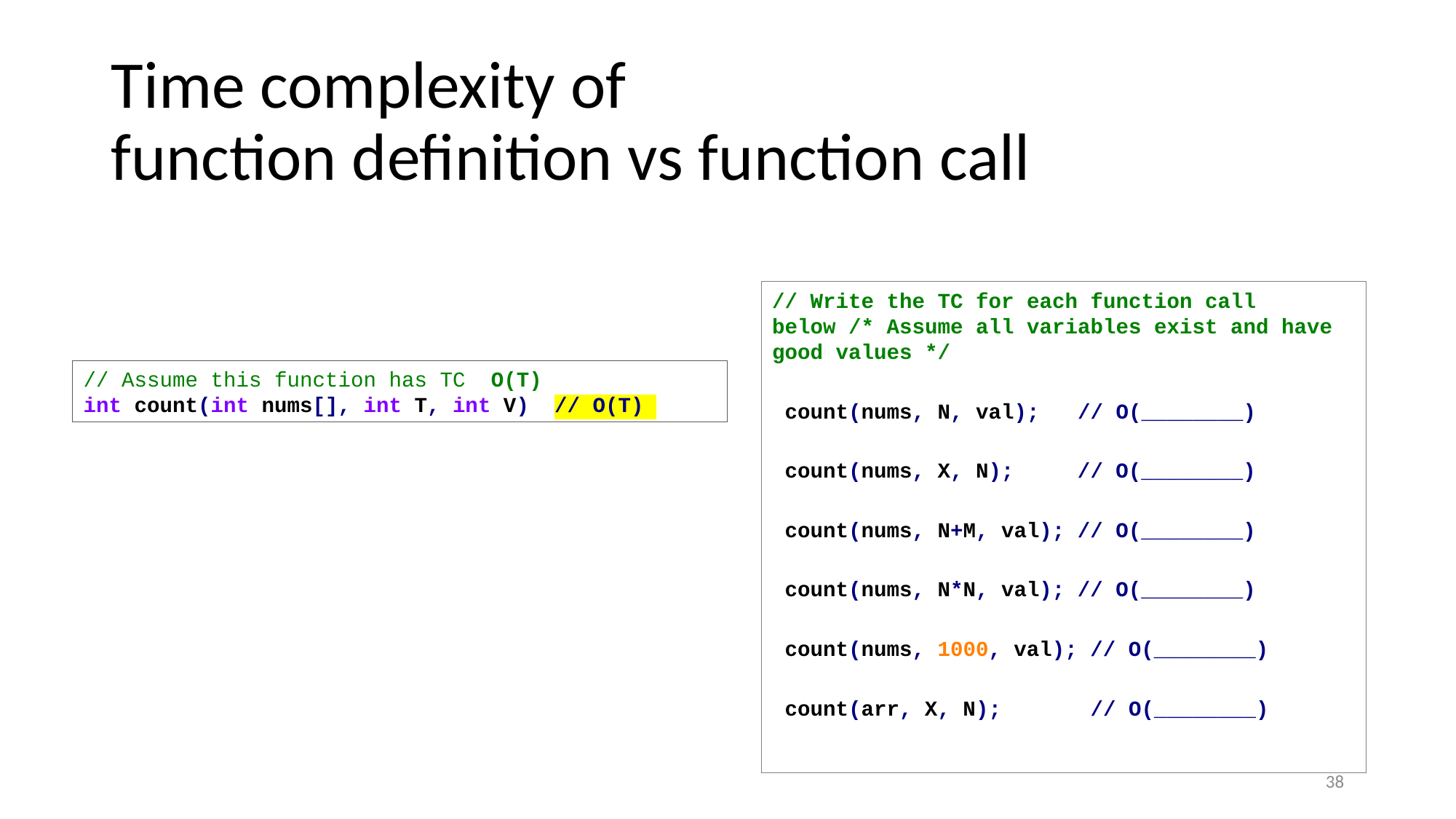

# Time complexity of function definition vs function call
// Write the TC for each function call below /* Assume all variables exist and have good values */

 count(nums, N, val);   // O(________)

 count(nums, X, N);     // O(________)

 count(nums, N+M, val); // O(________)

 count(nums, N*N, val); // O(________)

 count(nums, 1000, val); // O(________)

 count(arr, X, N);       // O(________)

// Assume this function has TC  O(T)
int count(int nums[], int T, int V)  // O(T)
38